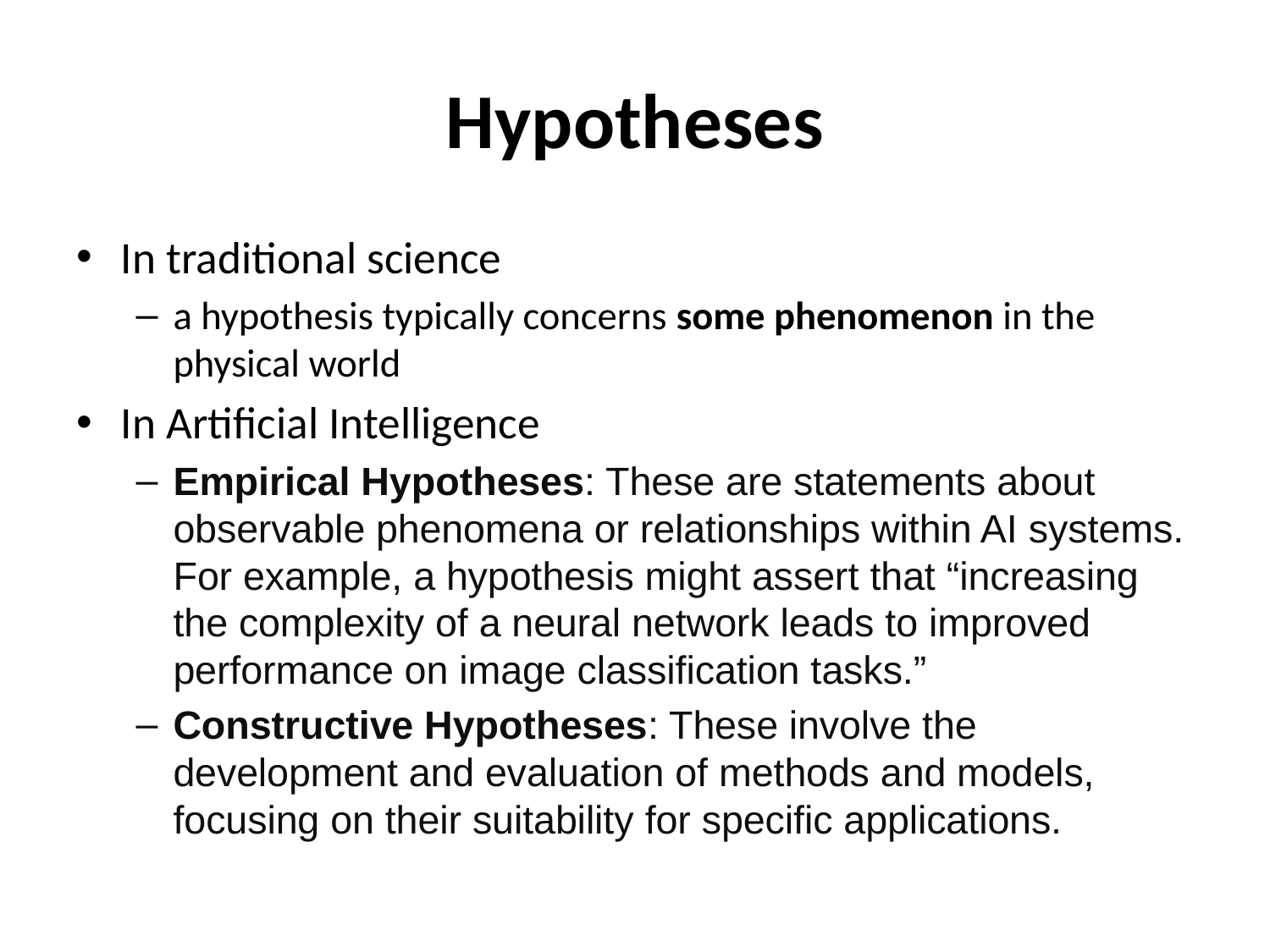

# Hypotheses
In traditional science
a hypothesis typically concerns some phenomenon in the physical world
In Artificial Intelligence
Empirical Hypotheses: These are statements about observable phenomena or relationships within AI systems. For example, a hypothesis might assert that “increasing the complexity of a neural network leads to improved performance on image classification tasks.”
Constructive Hypotheses: These involve the development and evaluation of methods and models, focusing on their suitability for specific applications.